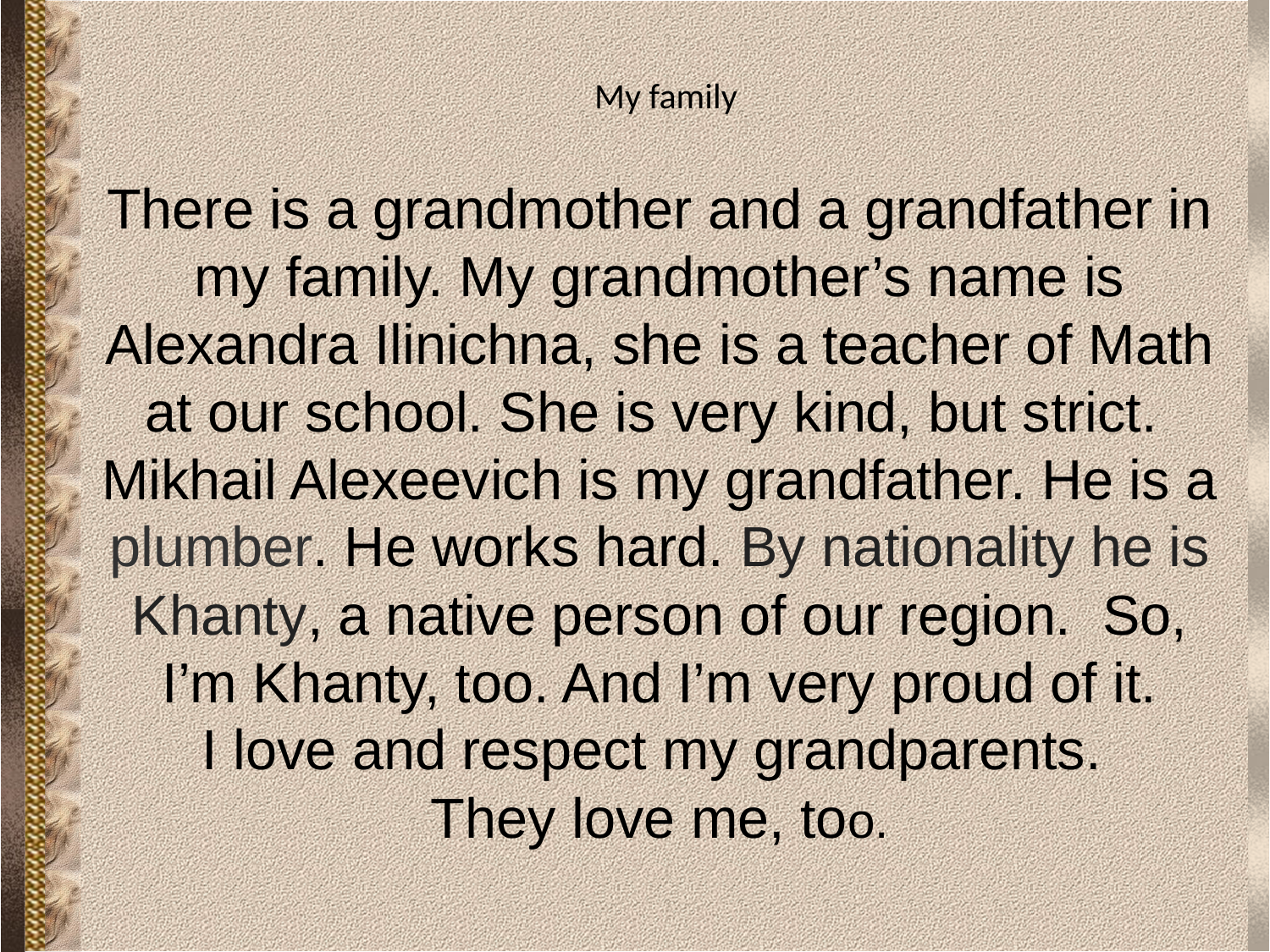

# My family
There is a grandmother and a grandfather in my family. My grandmother’s name is Alexandra Ilinichna, she is a teacher of Math at our school. She is very kind, but strict.
Mikhail Alexeevich is my grandfather. He is a plumber. He works hard. By nationality he is Khanty, a native person of our region.  So, I’m Khanty, too. And I’m very proud of it.
I love and respect my grandparents.
They love me, too.